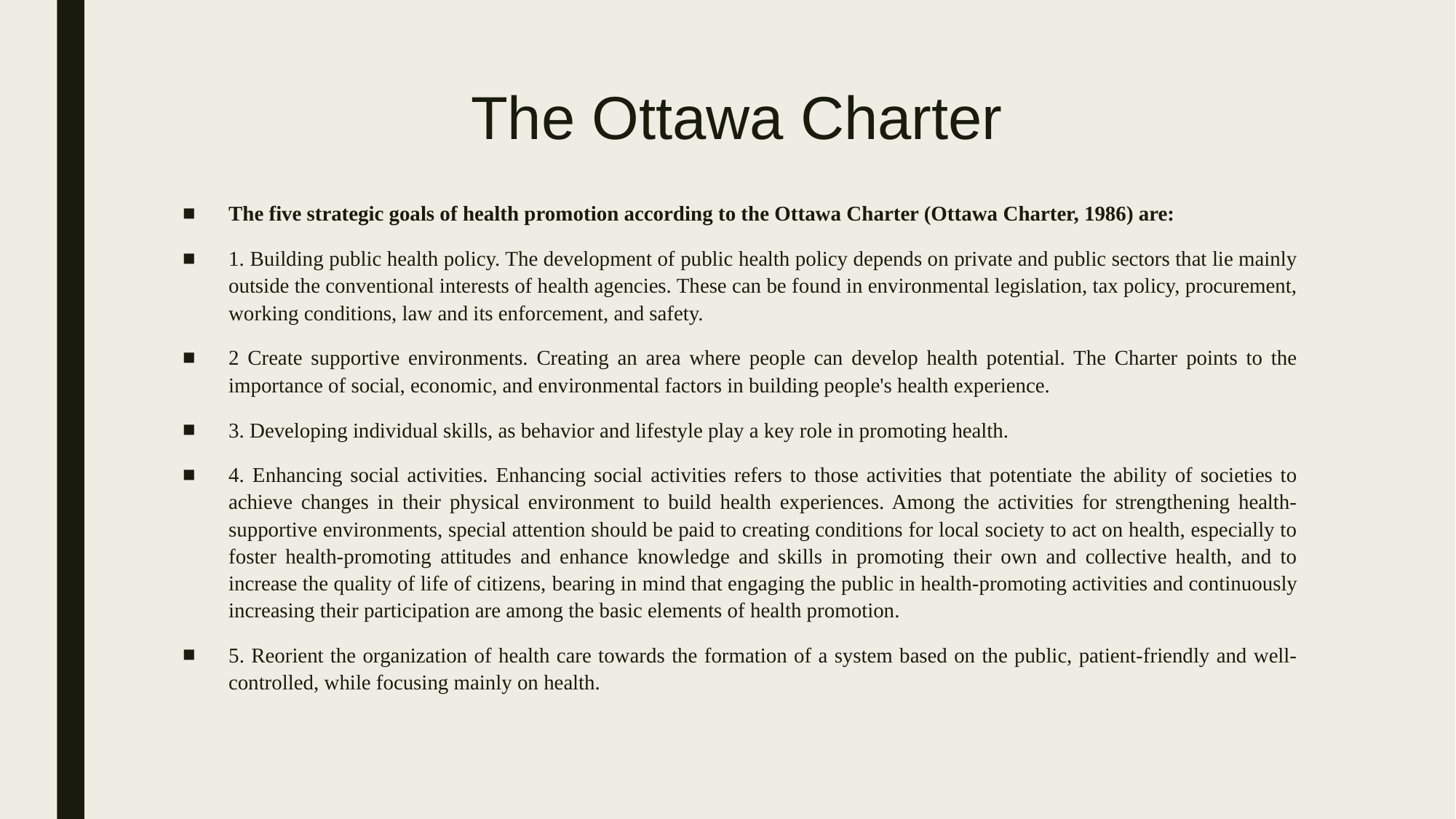

# The Ottawa Charter
The five strategic goals of health promotion according to the Ottawa Charter (Ottawa Charter, 1986) are:
1. Building public health policy. The development of public health policy depends on private and public sectors that lie mainly outside the conventional interests of health agencies. These can be found in environmental legislation, tax policy, procurement, working conditions, law and its enforcement, and safety.
2 Create supportive environments. Creating an area where people can develop health potential. The Charter points to the importance of social, economic, and environmental factors in building people's health experience.
3. Developing individual skills, as behavior and lifestyle play a key role in promoting health.
4. Enhancing social activities. Enhancing social activities refers to those activities that potentiate the ability of societies to achieve changes in their physical environment to build health experiences. Among the activities for strengthening health-supportive environments, special attention should be paid to creating conditions for local society to act on health, especially to foster health-promoting attitudes and enhance knowledge and skills in promoting their own and collective health, and to increase the quality of life of citizens, bearing in mind that engaging the public in health-promoting activities and continuously increasing their participation are among the basic elements of health promotion.
5. Reorient the organization of health care towards the formation of a system based on the public, patient-friendly and well-controlled, while focusing mainly on health.